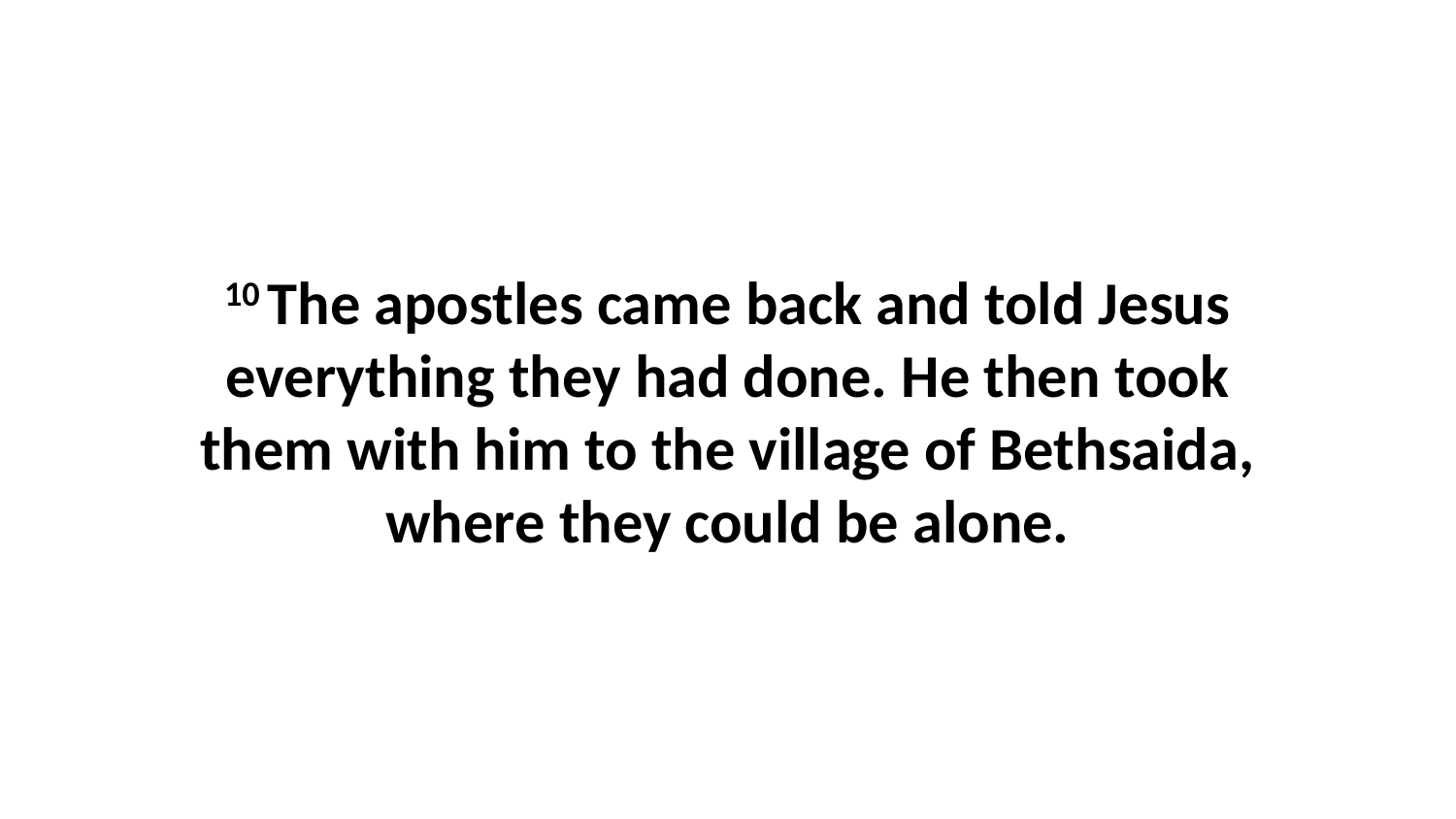

10 The apostles came back and told Jesus everything they had done. He then took them with him to the village of Bethsaida, where they could be alone.